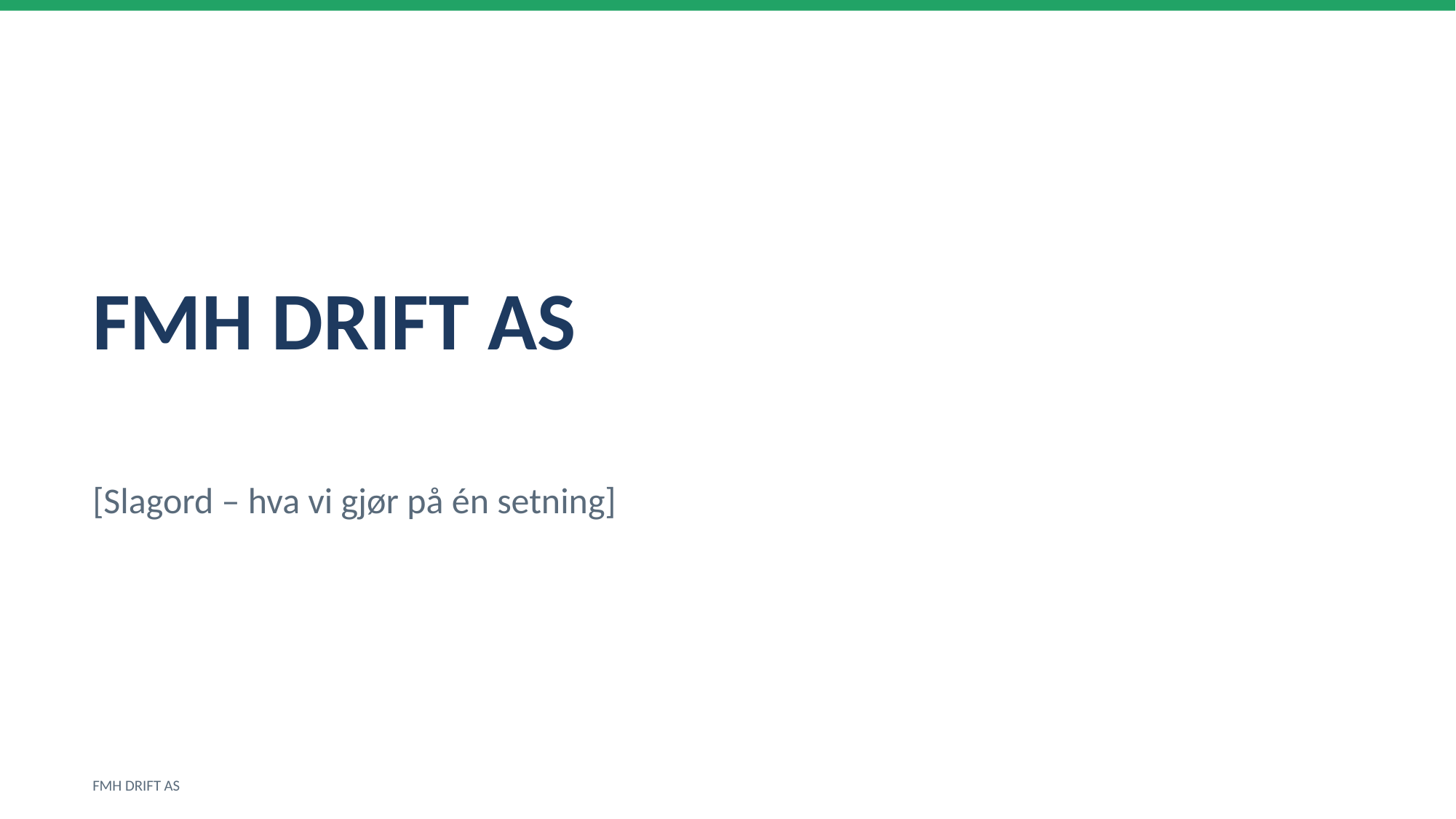

FMH DRIFT AS
[Slagord – hva vi gjør på én setning]
FMH DRIFT AS